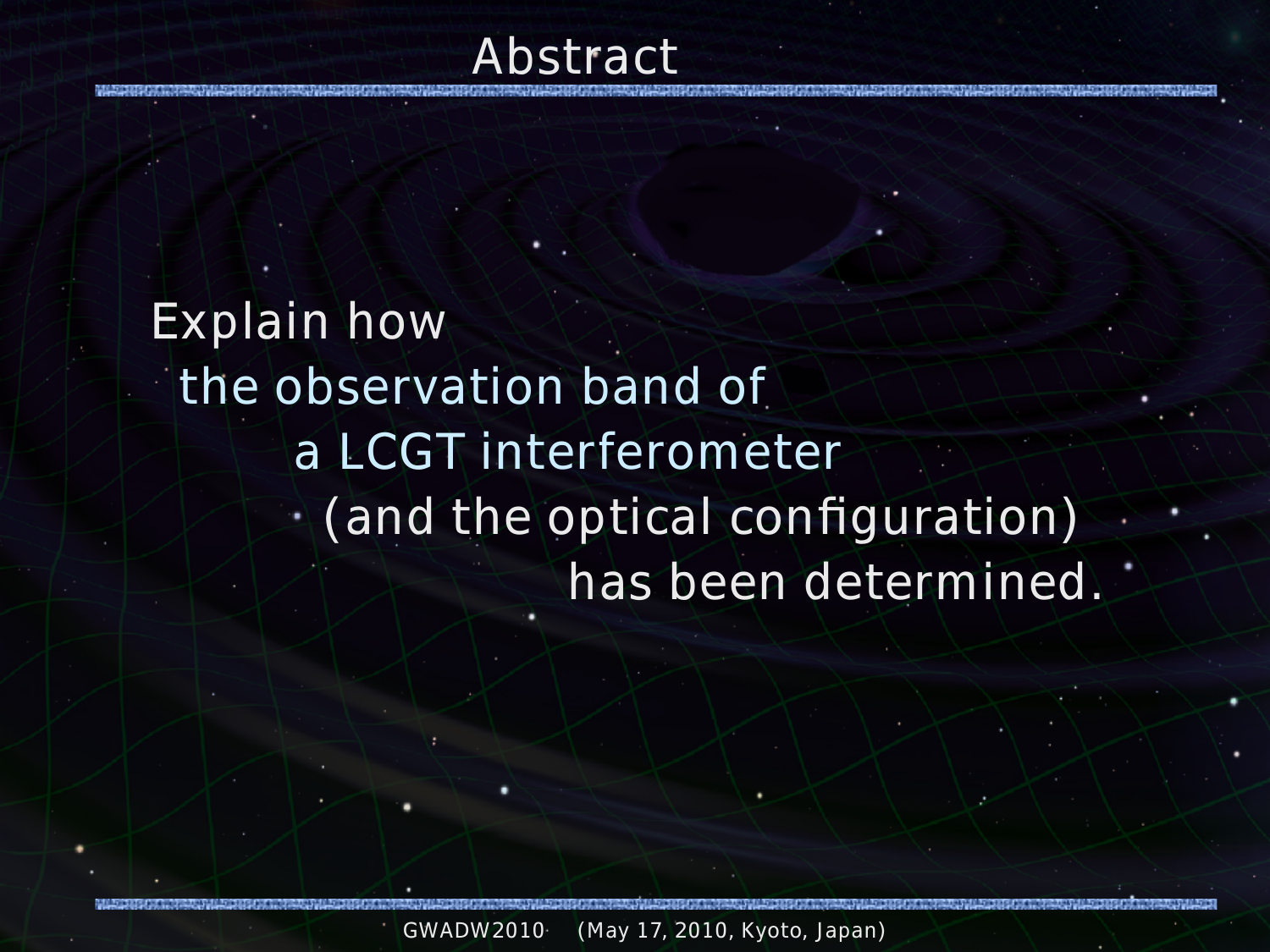

# Abstract
Explain how
  the observation band of
          a LCGT interferometer
            (and the optical configuration)
                             has been determined.
GWADW2010　(May 17, 2010, Kyoto, Japan)